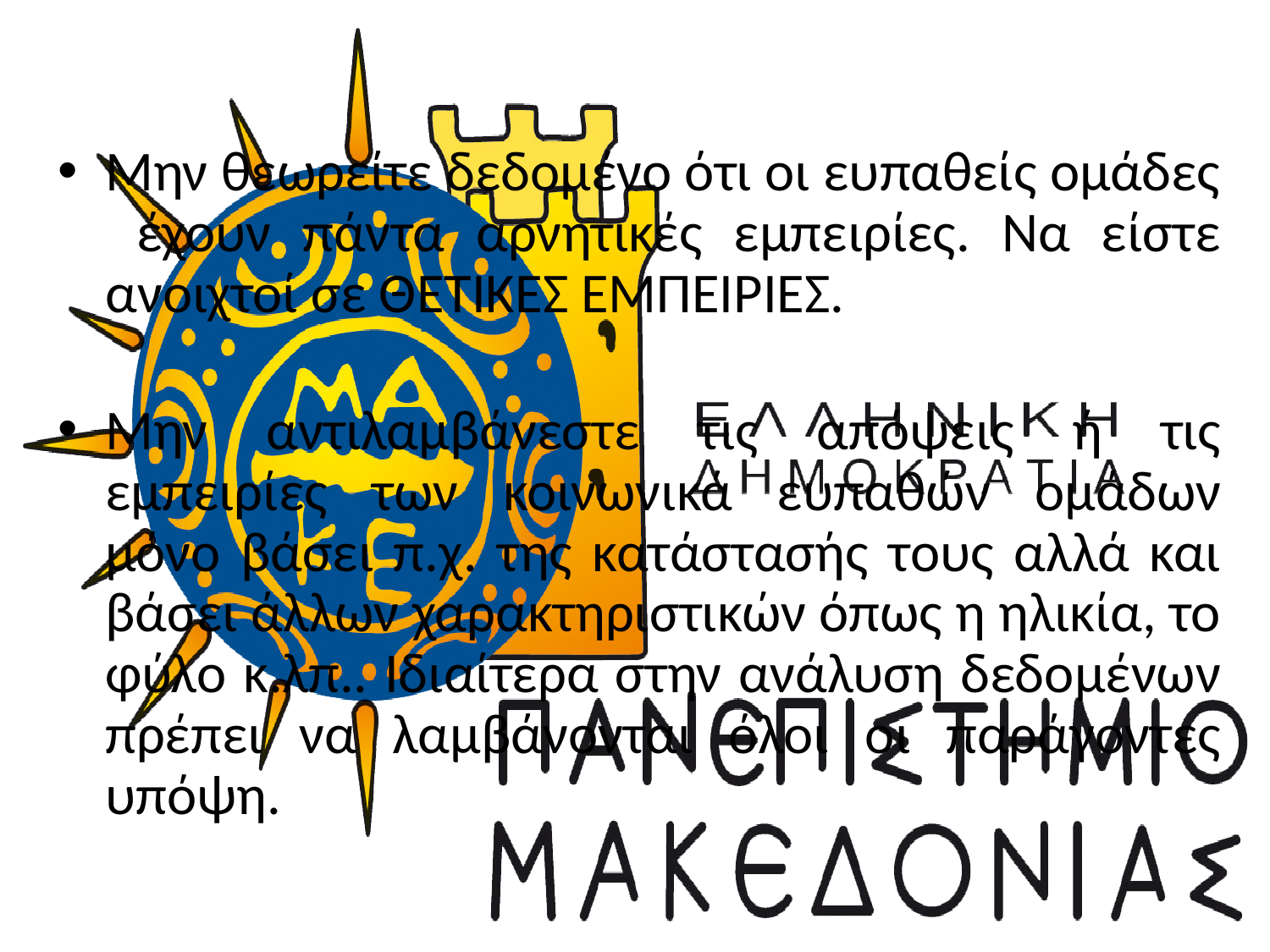

Μην θεωρείτε δεδομένο ότι οι ευπαθείς ομάδες  έχουν πάντα αρνητικές εμπειρίες. Να είστε ανοιχτοί σε ΘΕΤΙΚΕΣ ΕΜΠΕΙΡΙΕΣ.

Μην αντιλαμβάνεστε τις απόψεις ή τις εμπειρίες των κοινωνικά ευπαθών ομάδων μόνο βάσει π.χ. της κατάστασής τους αλλά και βάσει άλλων χαρακτηριστικών όπως η ηλικία, το φύλο κ.λπ.. Ιδιαίτερα στην ανάλυση δεδομένων πρέπει να λαμβάνονται όλοι οι παράγοντες υπόψη.